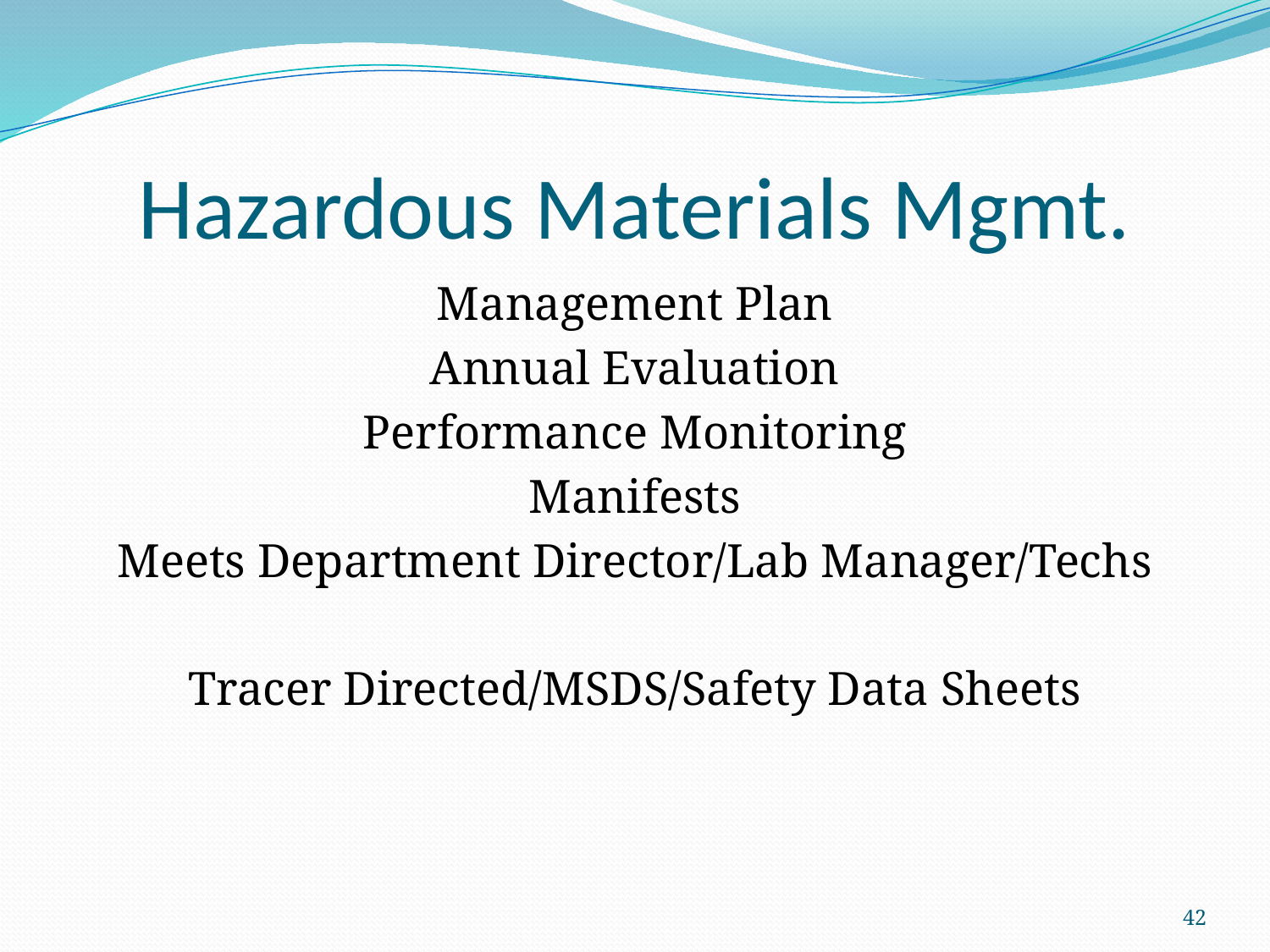

# Hazardous Materials Mgmt.
Management Plan
Annual Evaluation
Performance Monitoring
Manifests
Meets Department Director/Lab Manager/Techs

Tracer Directed/MSDS/Safety Data Sheets
42